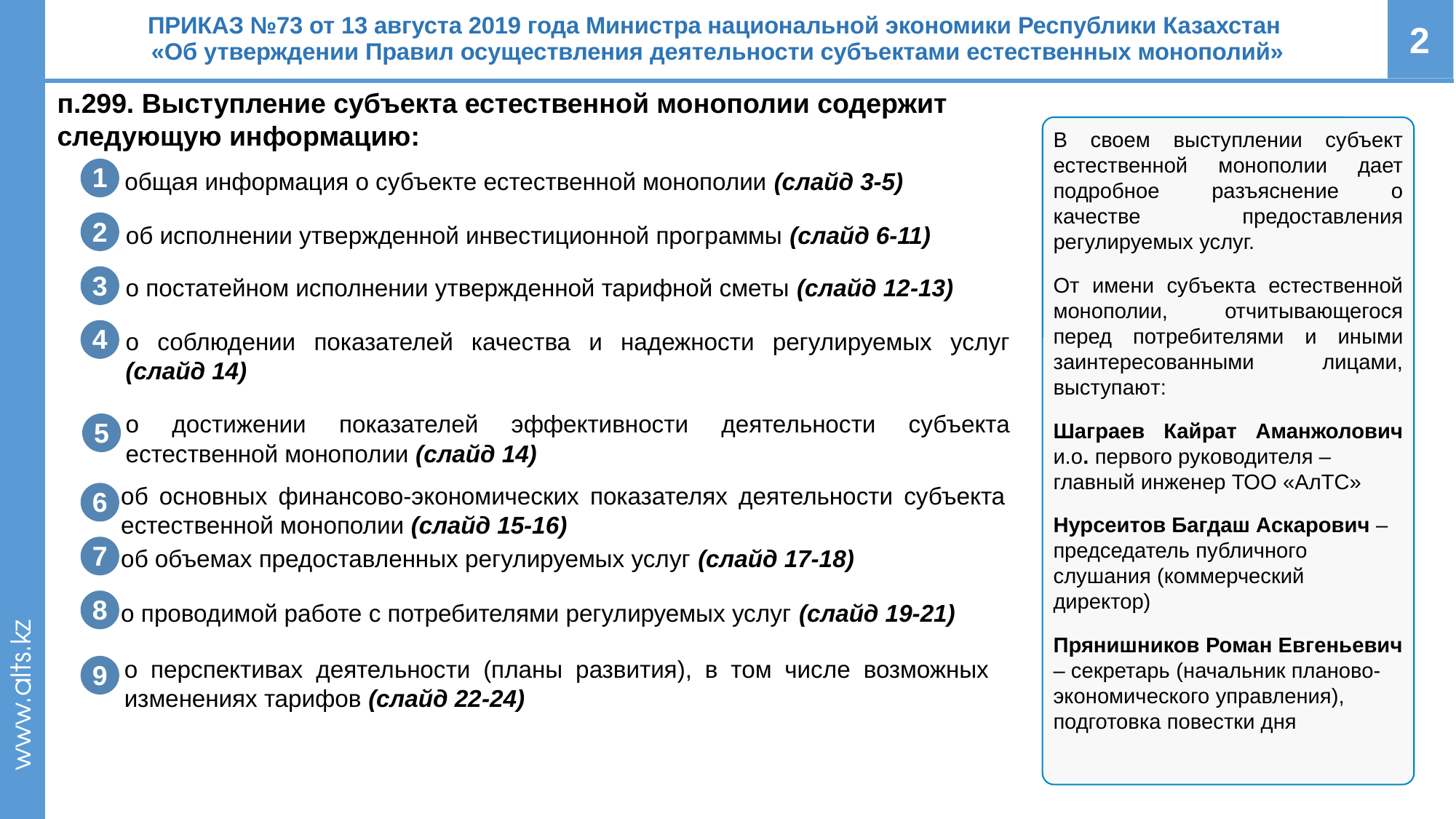

ПРИКАЗ №73 от 13 августа 2019 года Министра национальной экономики Республики Казахстан
«Об утверждении Правил осуществления деятельности субъектами естественных монополий»

2
п.299. Выступление субъекта естественной монополии содержит
следующую информацию:

В своем выступлении субъект естественной монополии дает подробное разъяснение о качестве предоставления регулируемых услуг.

От имени субъекта естественной монополии, отчитывающегося перед потребителями и иными заинтересованными лицами, выступают:

Шаграев Кайрат Аманжолович и.о. первого руководителя –
главный инженер ТОО «АлТС»

Нурсеитов Багдаш Аскарович –
председатель публичного слушания (коммерческий директор)

Прянишников Роман Евгеньевич – секретарь (начальник планово-экономического управления), подготовка повестки дня
1

общая информация о субъекте естественной монополии (слайд 3-5)
2

об исполнении утвержденной инвестиционной программы (слайд 6-11)
3

о постатейном исполнении утвержденной тарифной сметы (слайд 12-13)
4

о соблюдении показателей качества и надежности регулируемых услуг (слайд 14)
о достижении показателей эффективности деятельности субъекта естественной монополии (слайд 14)
5

об основных финансово-экономических показателях деятельности субъекта естественной монополии (слайд 15-16)
6

7

об объемах предоставленных регулируемых услуг (слайд 17-18)
8

о проводимой работе с потребителями регулируемых услуг (слайд 19-21)
о перспективах деятельности (планы развития), в том числе возможных изменениях тарифов (слайд 22-24)
9

www.alts.kz